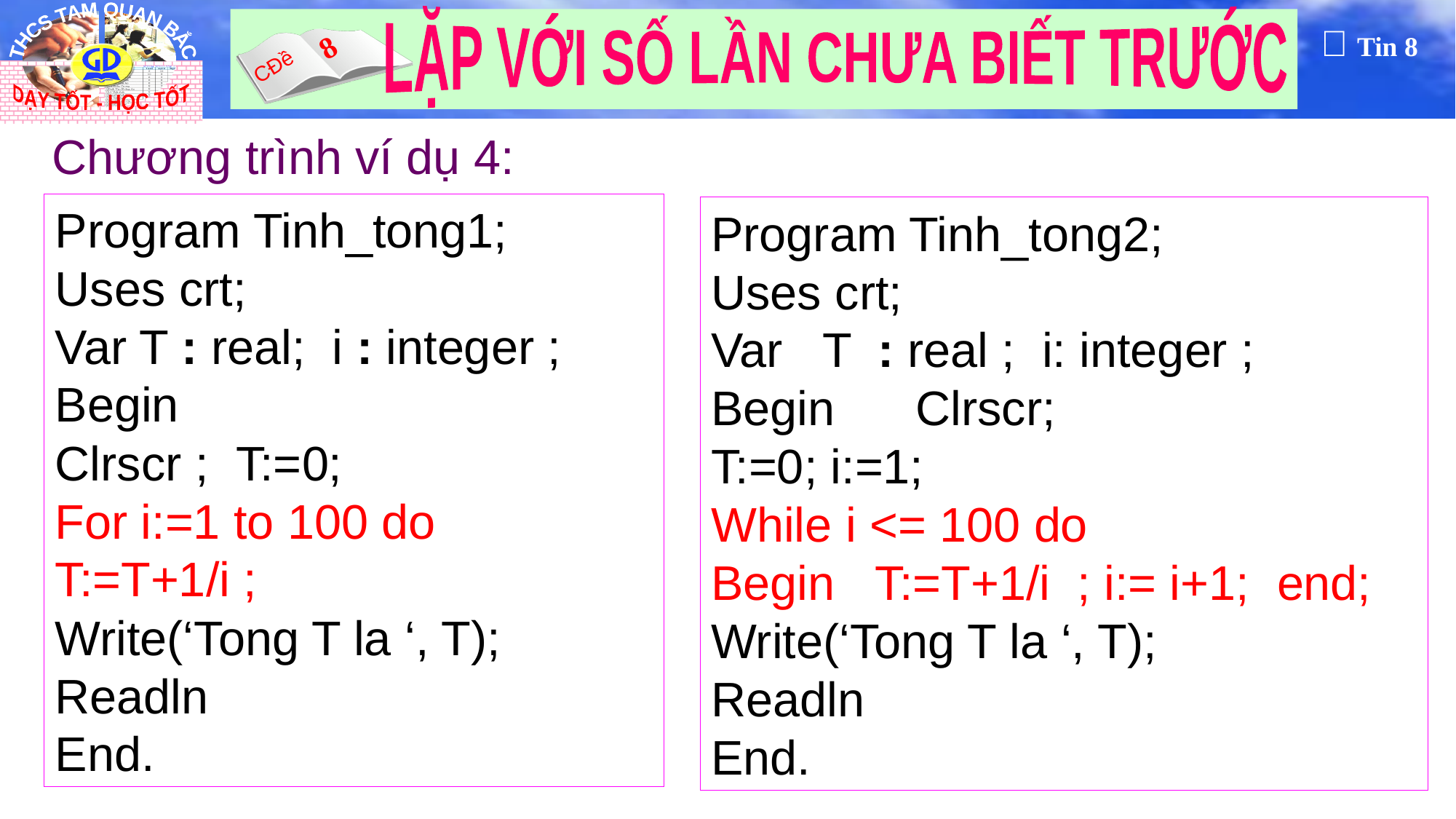

Chương trình ví dụ 4:
Program Tinh_tong1;
Uses crt;
Var T : real;  i : integer ;
Begin
Clrscr ;  T:=0;
For i:=1 to 100 do
T:=T+1/i ;
Write(‘Tong T la ‘, T);
Readln
End.
Program Tinh_tong2;
Uses crt;
Var   T  : real ;  i: integer ;
Begin      Clrscr;
T:=0; i:=1;
While i <= 100 do
Begin   T:=T+1/i  ; i:= i+1;  end;
Write(‘Tong T la ‘, T);
Readln
End.